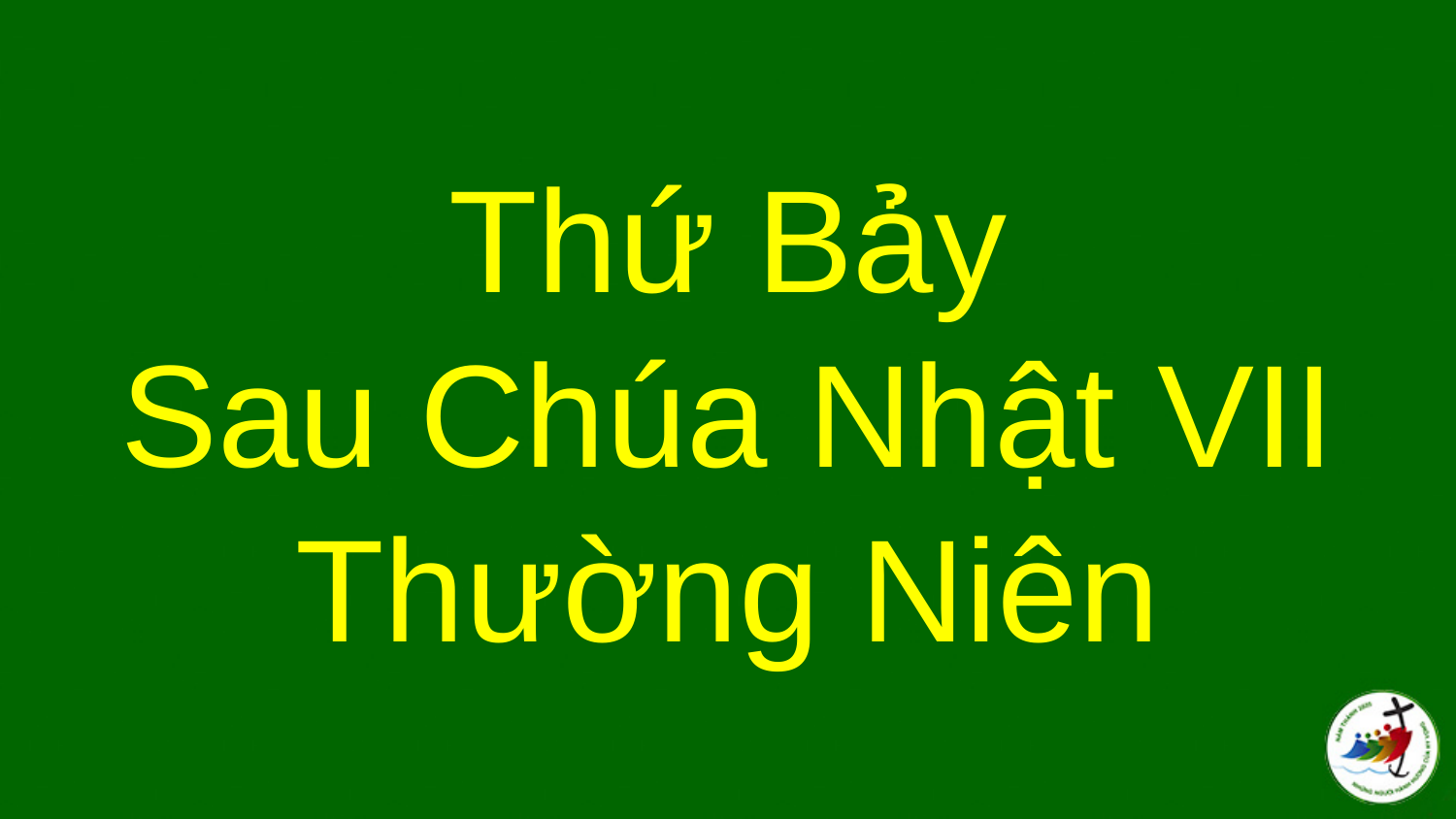

# Thứ Bảy Sau Chúa Nhật VII Thường Niên